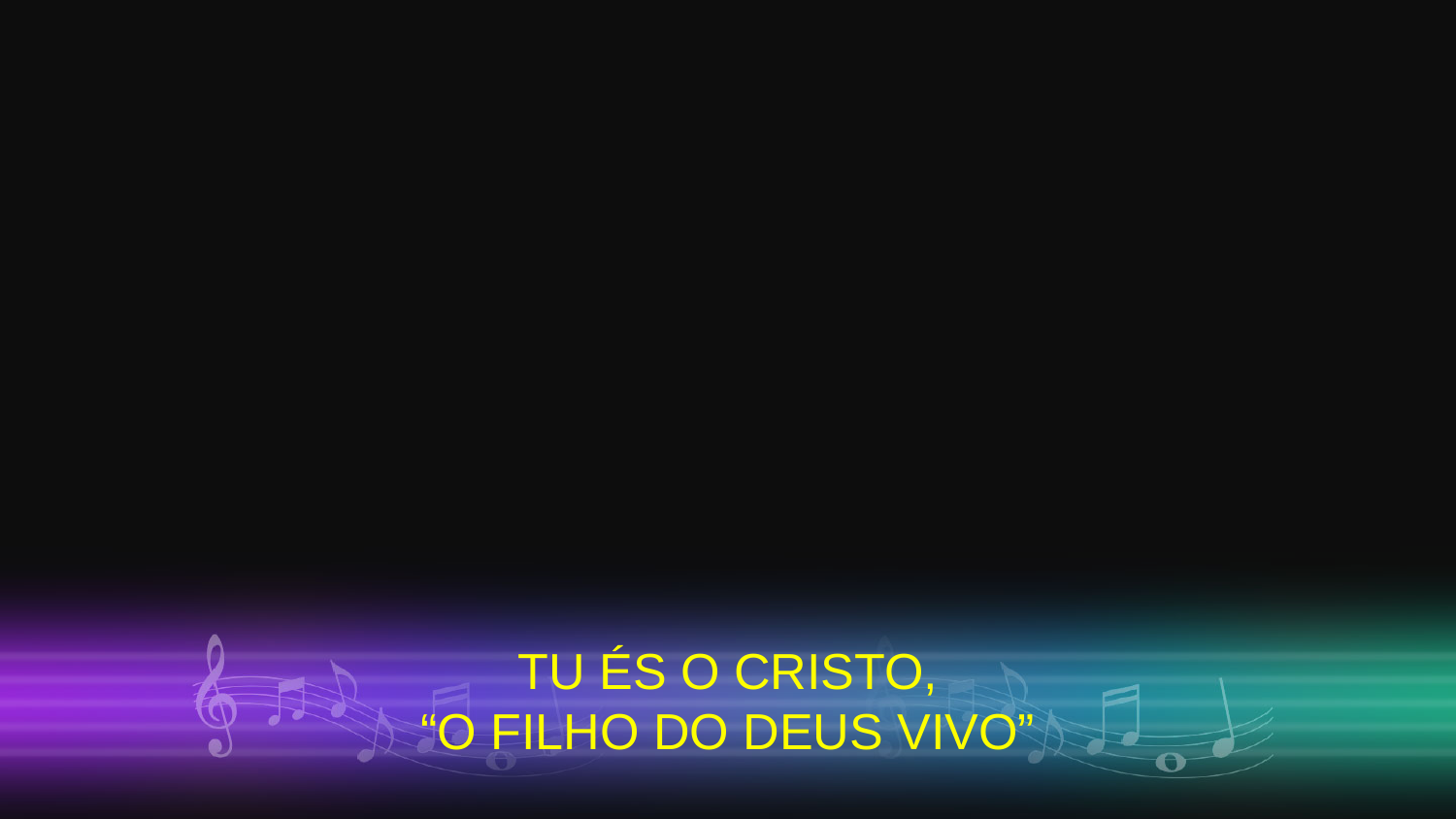

TU ÉS O CRISTO,
“O FILHO DO DEUS VIVO”